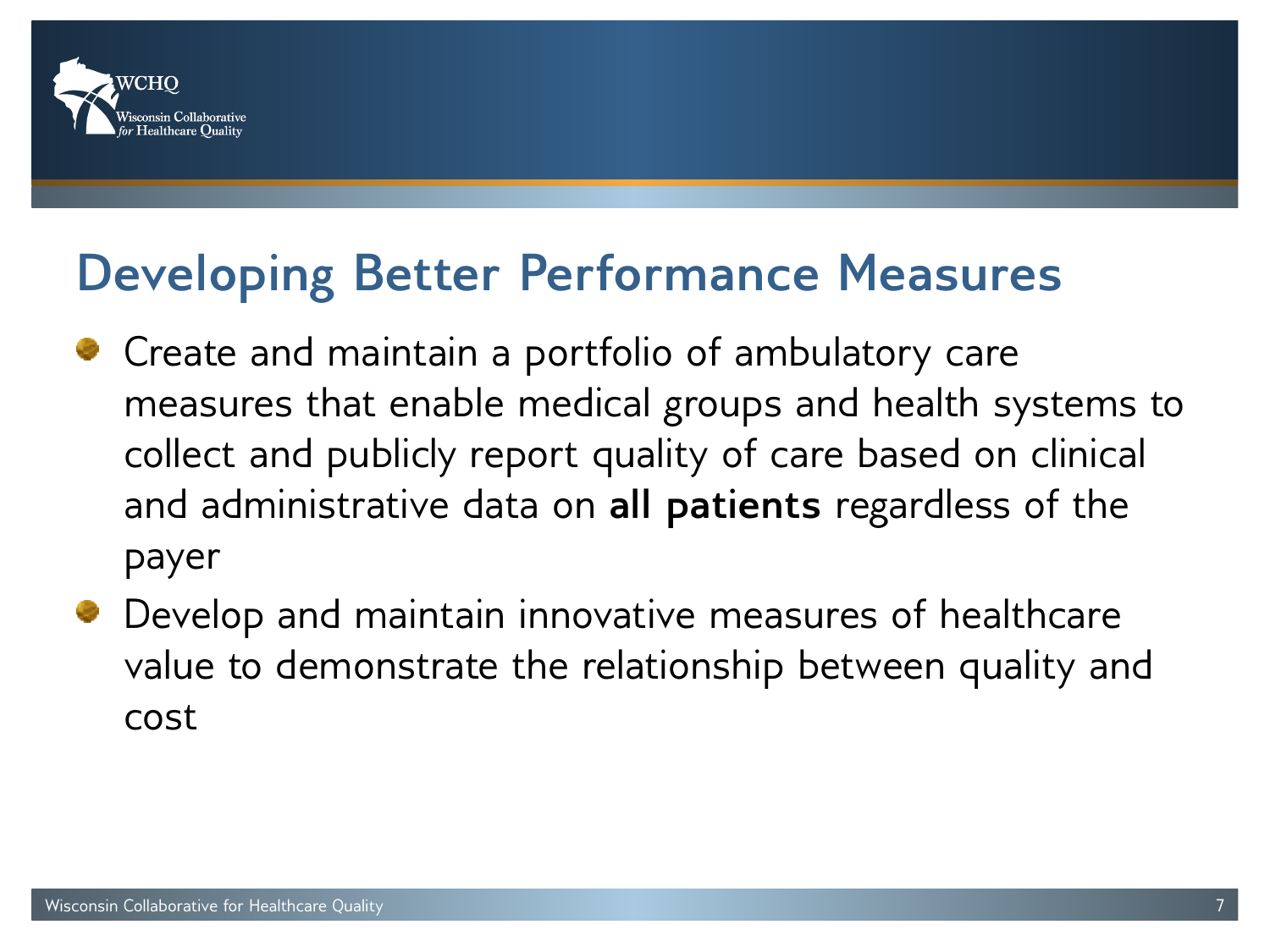

Developing Better Performance Measures
Create and maintain a portfolio of ambulatory care measures that enable medical groups and health systems to collect and publicly report quality of care based on clinical and administrative data on all patients regardless of the payer
Develop and maintain innovative measures of healthcare value to demonstrate the relationship between quality and cost
Wisconsin Collaborative for Healthcare Quality
7